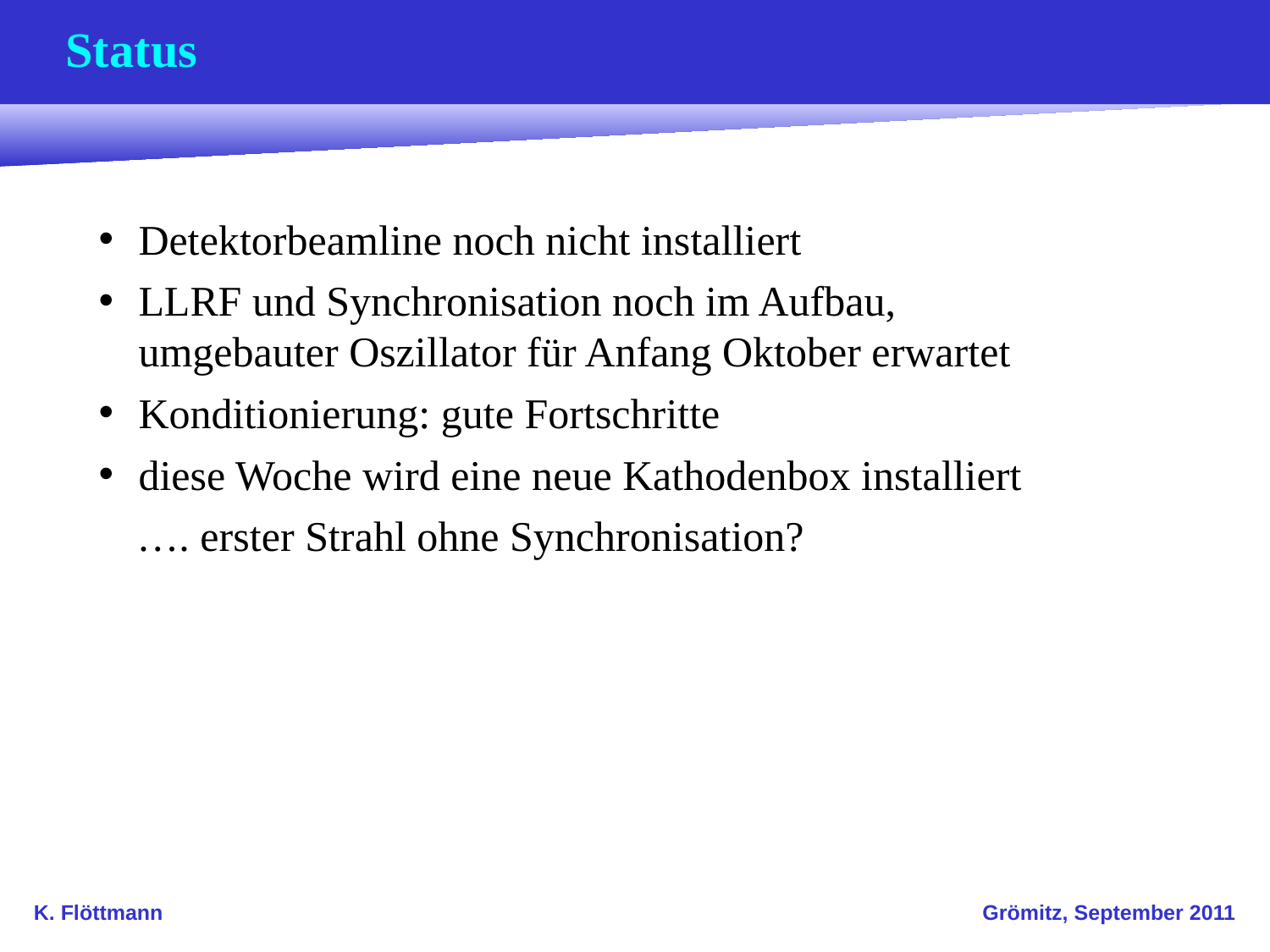

# Status
Detektorbeamline noch nicht installiert
LLRF und Synchronisation noch im Aufbau, umgebauter Oszillator für Anfang Oktober erwartet
Konditionierung: gute Fortschritte
diese Woche wird eine neue Kathodenbox installiert
	…. erster Strahl ohne Synchronisation?
K. Flöttmann
Grömitz, September 2011